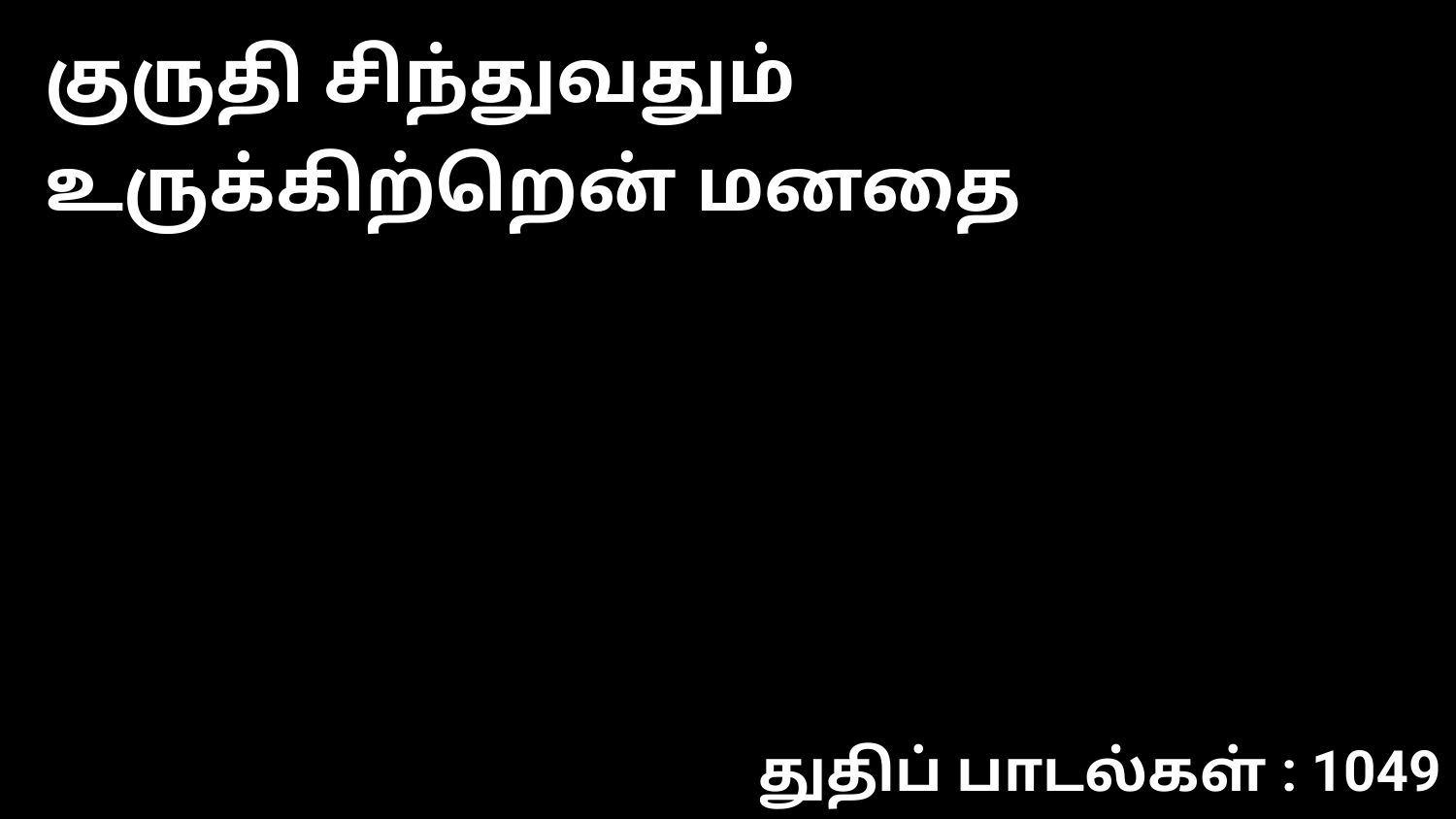

குருதி சிந்துவதும் உருக்கிற்றென் மனதை
துதிப் பாடல்கள் : 1049